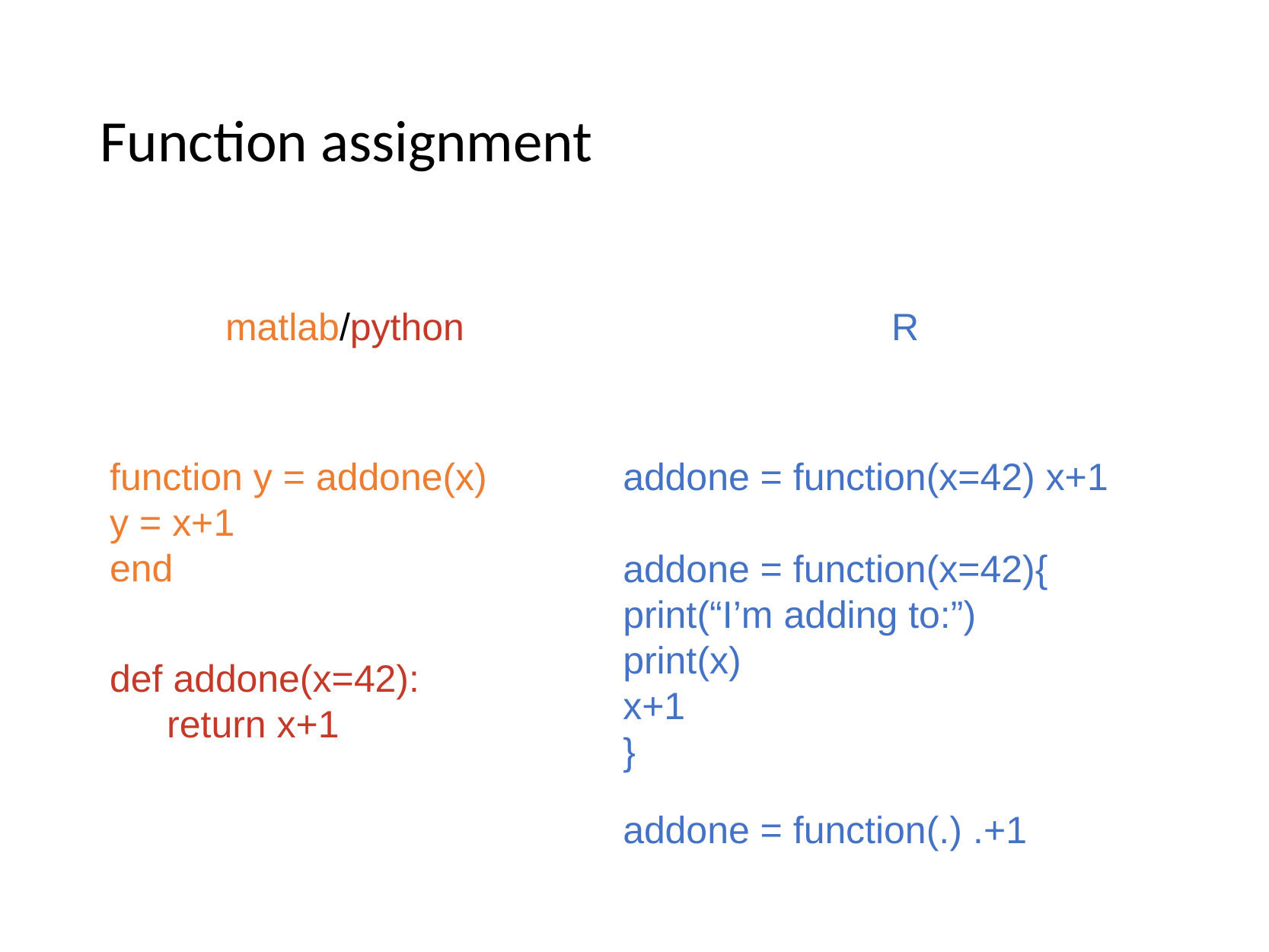

# Function assignment
matlab/python
R
function y = addone(x)
y = x+1
end
addone = function(x=42) x+1
addone = function(x=42){
print(“I’m adding to:”)
print(x)
x+1
}
def addone(x=42):
return x+1
addone = function(.) .+1